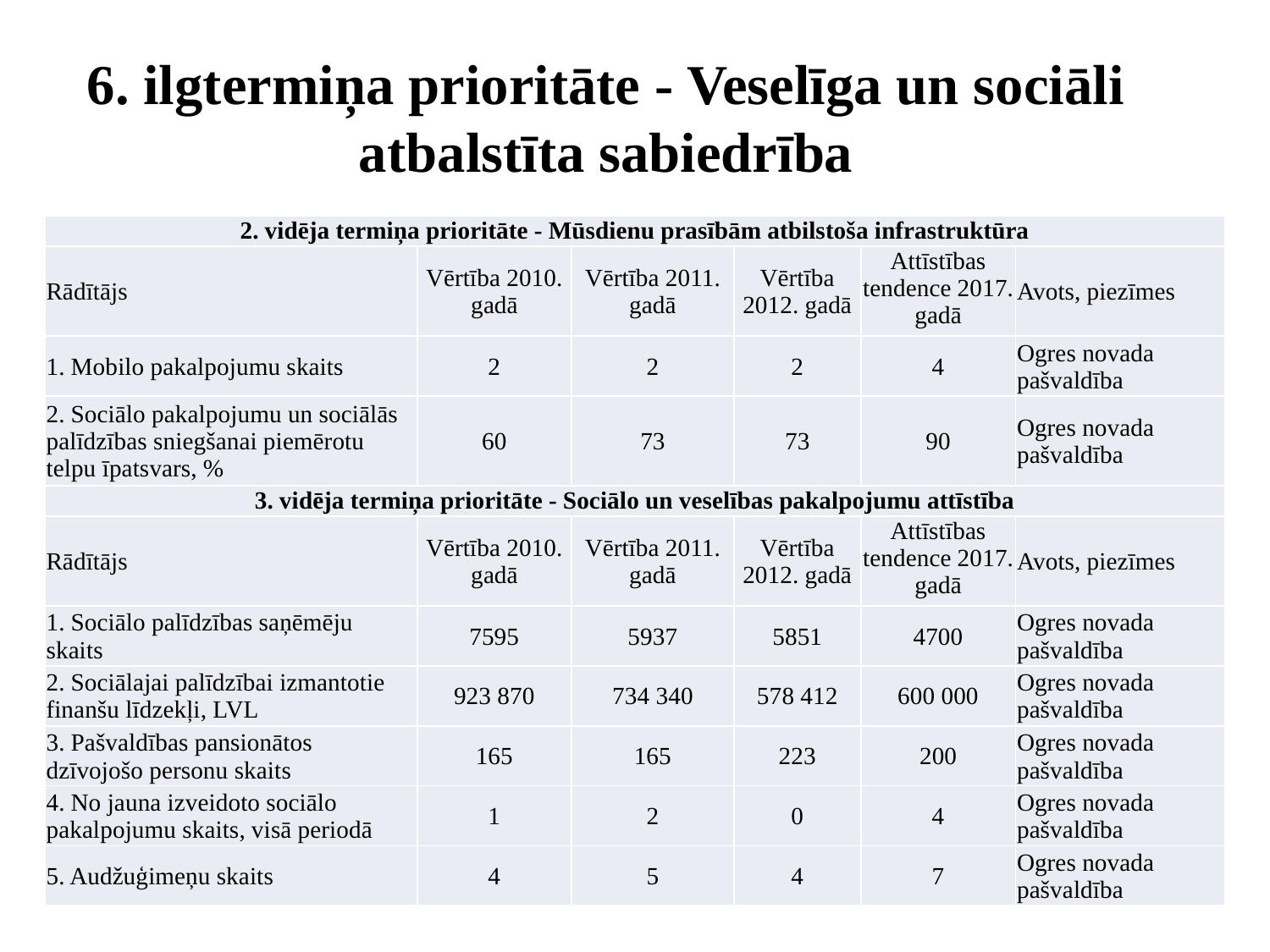

# 6. ilgtermiņa prioritāte - Veselīga un sociāli atbalstīta sabiedrība
| 2. vidēja termiņa prioritāte - Mūsdienu prasībām atbilstoša infrastruktūra |  |  |  |  |  |
| --- | --- | --- | --- | --- | --- |
| Rādītājs | Vērtība 2010. gadā | Vērtība 2011. gadā | Vērtība 2012. gadā | Attīstības tendence 2017. gadā | Avots, piezīmes |
| 1. Mobilo pakalpojumu skaits | 2 | 2 | 2 | 4 | Ogres novada pašvaldība |
| 2. Sociālo pakalpojumu un sociālās palīdzības sniegšanai piemērotu telpu īpatsvars, % | 60 | 73 | 73 | 90 | Ogres novada pašvaldība |
| 3. vidēja termiņa prioritāte - Sociālo un veselības pakalpojumu attīstība |  |  |  |  |  |
| Rādītājs | Vērtība 2010. gadā | Vērtība 2011. gadā | Vērtība 2012. gadā | Attīstības tendence 2017. gadā | Avots, piezīmes |
| 1. Sociālo palīdzības saņēmēju skaits | 7595 | 5937 | 5851 | 4700 | Ogres novada pašvaldība |
| 2. Sociālajai palīdzībai izmantotie finanšu līdzekļi, LVL | 923 870 | 734 340 | 578 412 | 600 000 | Ogres novada pašvaldība |
| 3. Pašvaldības pansionātos dzīvojošo personu skaits | 165 | 165 | 223 | 200 | Ogres novada pašvaldība |
| 4. No jauna izveidoto sociālo pakalpojumu skaits, visā periodā | 1 | 2 | 0 | 4 | Ogres novada pašvaldība |
| 5. Audžuģimeņu skaits | 4 | 5 | 4 | 7 | Ogres novada pašvaldība |